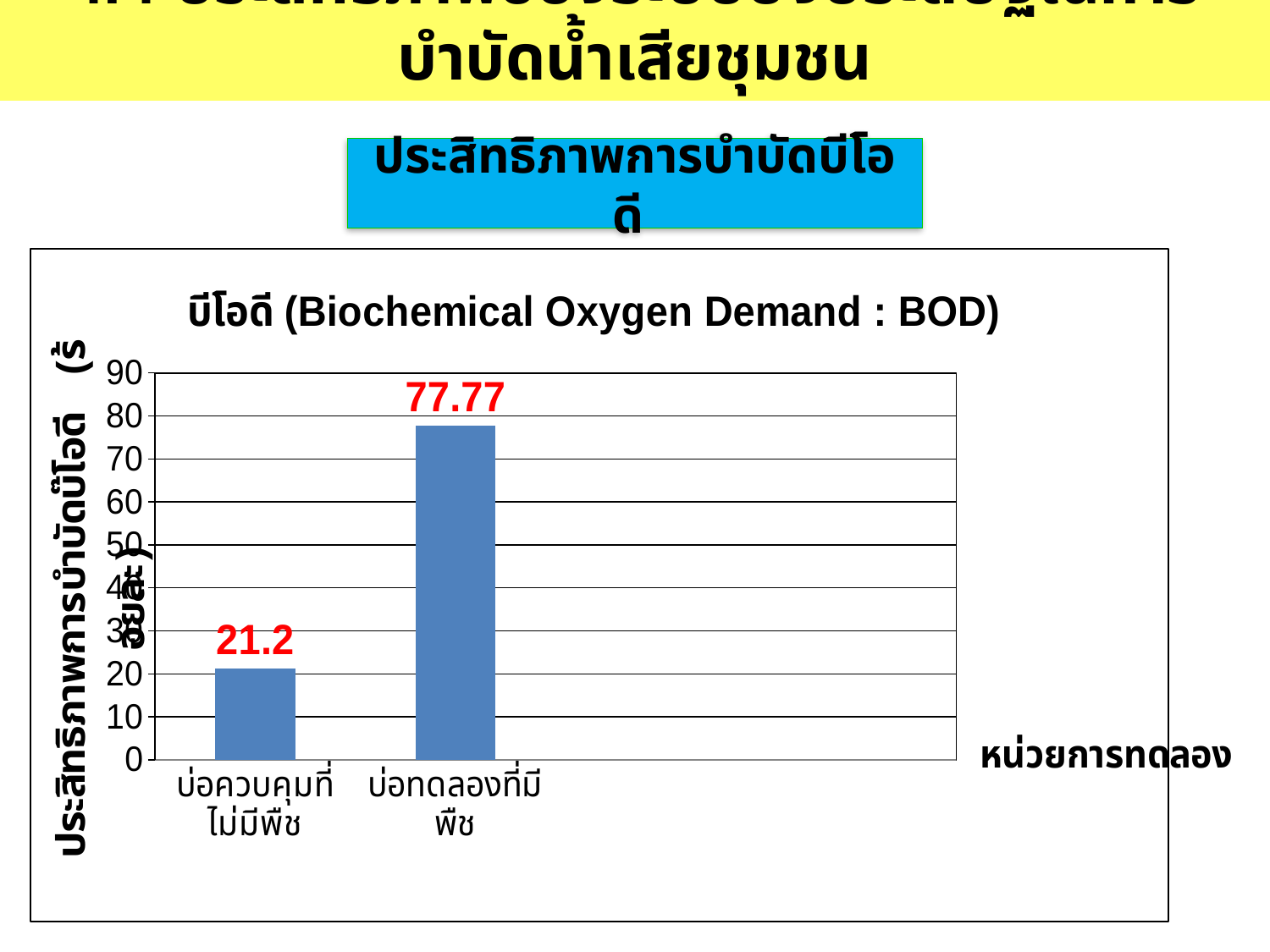

4.4 ประสิทธิภาพของระบบบึงประดิษฐ์ในการบำบัดน้ำเสียชุมชน
ประสิทธิภาพการบำบัดบีโอดี

### Chart: บีโอดี (Biochemical Oxygen Demand : BOD)

| Category | คอลัมน์1 |
|---|---|
| บ่อควบคุมที่ไม่มีพืช | 21.2 |
| บ่อทดลองที่มีพืช | 77.77 |